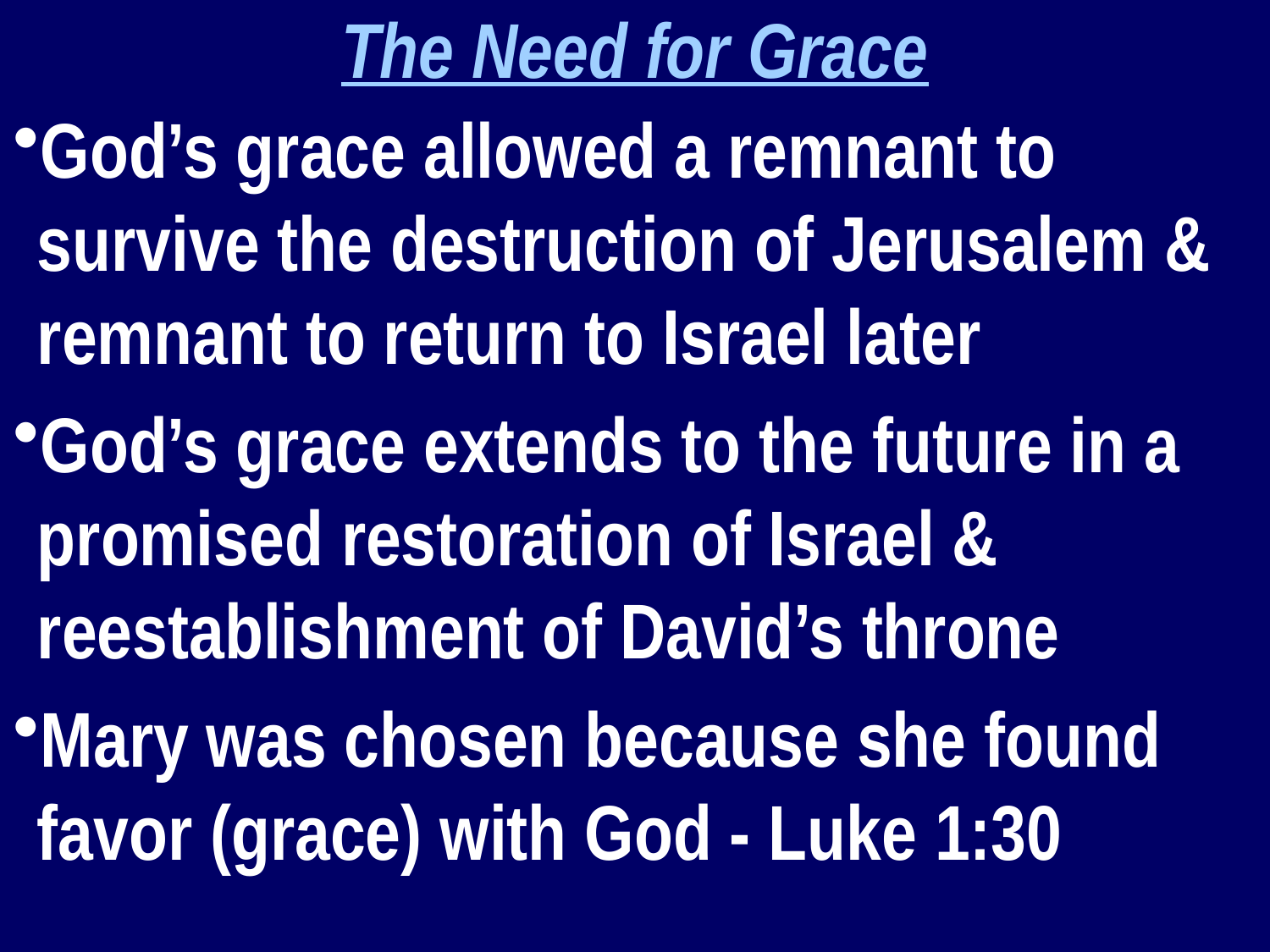

The Need for Grace
God’s grace allowed a remnant to survive the destruction of Jerusalem & remnant to return to Israel later
God’s grace extends to the future in a promised restoration of Israel & reestablishment of David’s throne
Mary was chosen because she found favor (grace) with God - Luke 1:30